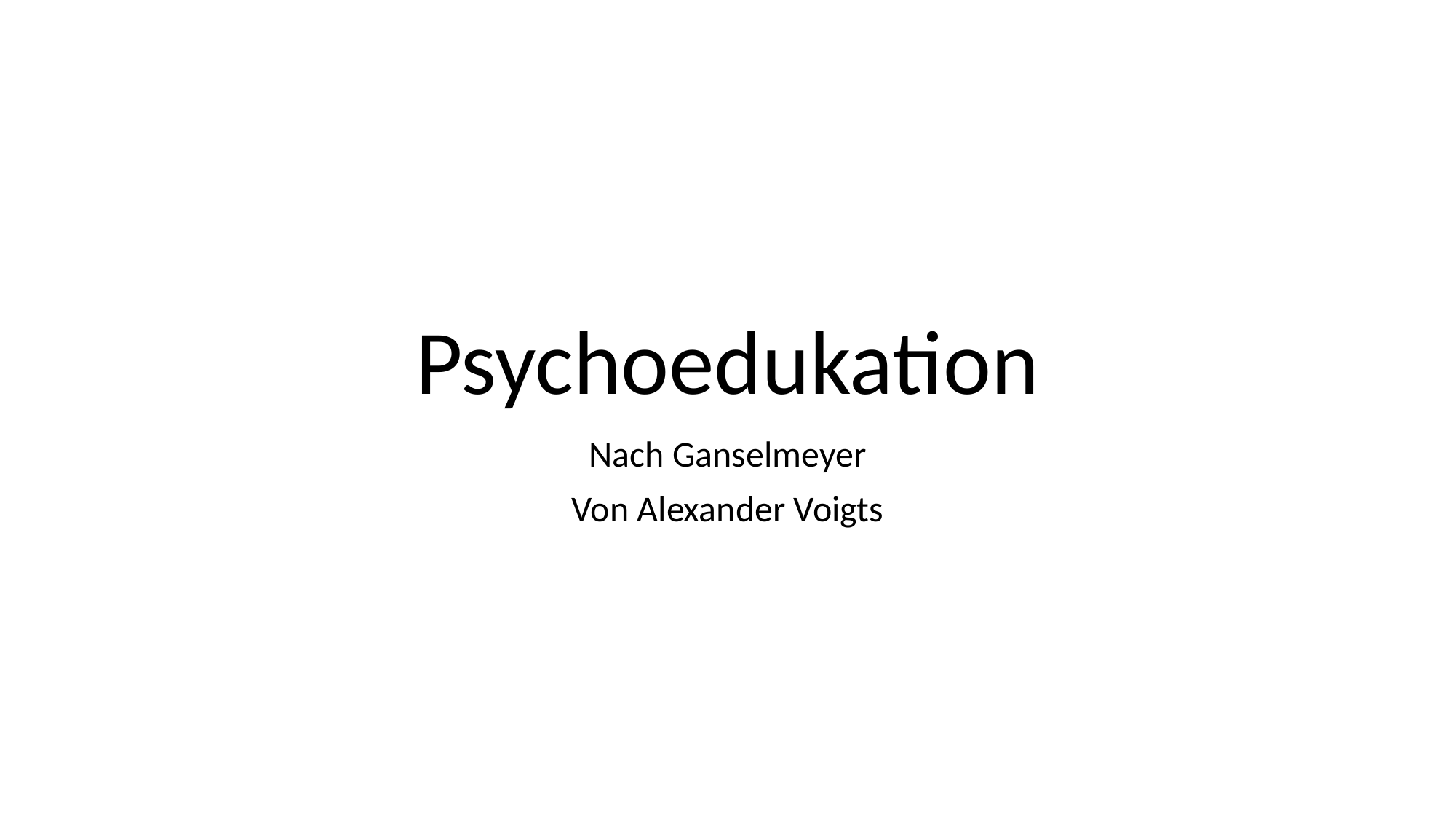

# Psychoedukation
Nach Ganselmeyer
Von Alexander Voigts